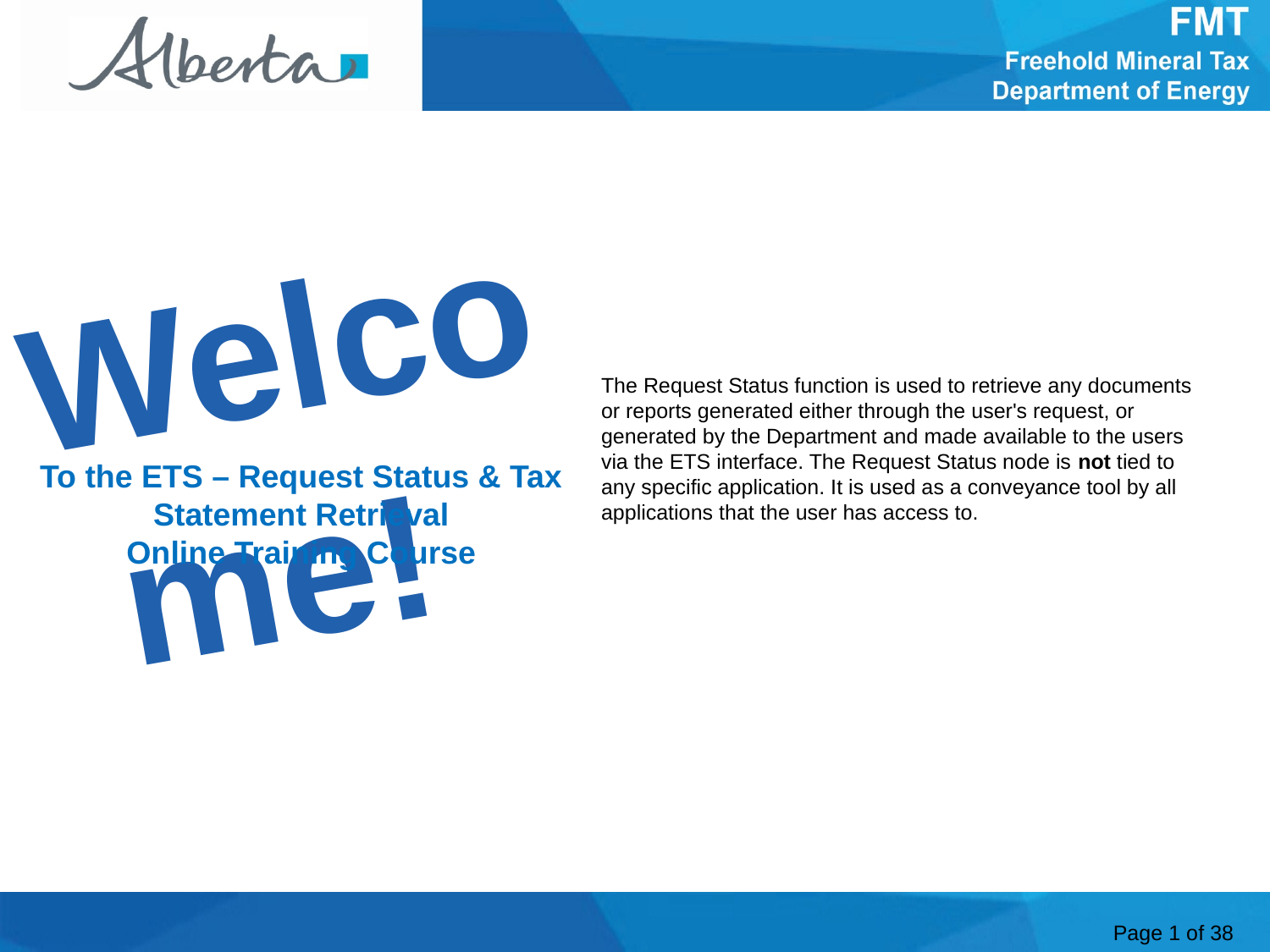

Welcome
Welcome!
The Request Status function is used to retrieve any documents or reports generated either through the user's request, or generated by the Department and made available to the users via the ETS interface. The Request Status node is not tied to any specific application. It is used as a conveyance tool by all applications that the user has access to.
To the ETS – Request Status & Tax Statement Retrieval
Online Training Course